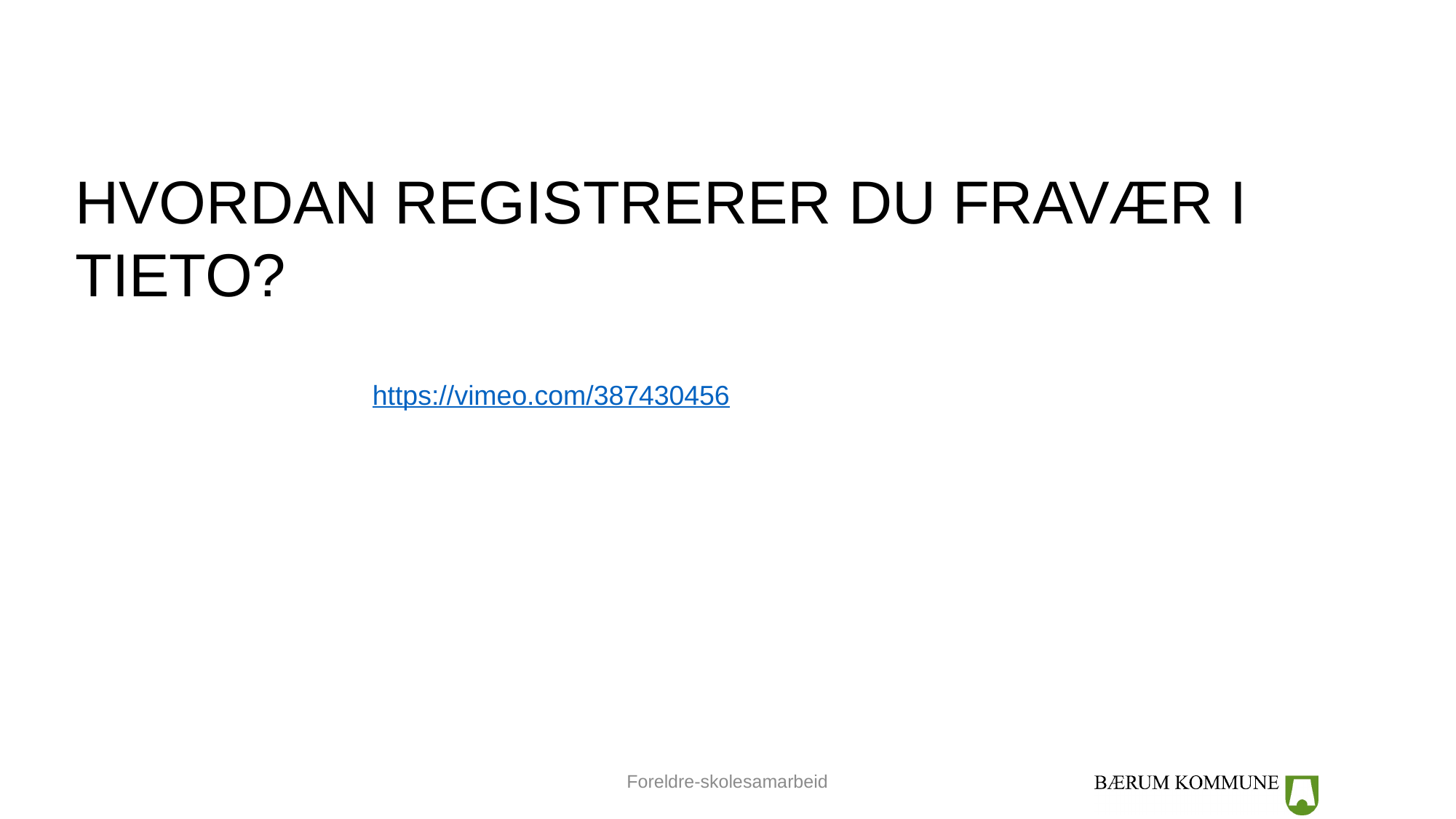

HVORDAN REGISTRERER DU FRAVÆR I TIETO?

https://vimeo.com/387430456
Foreldre-skolesamarbeid